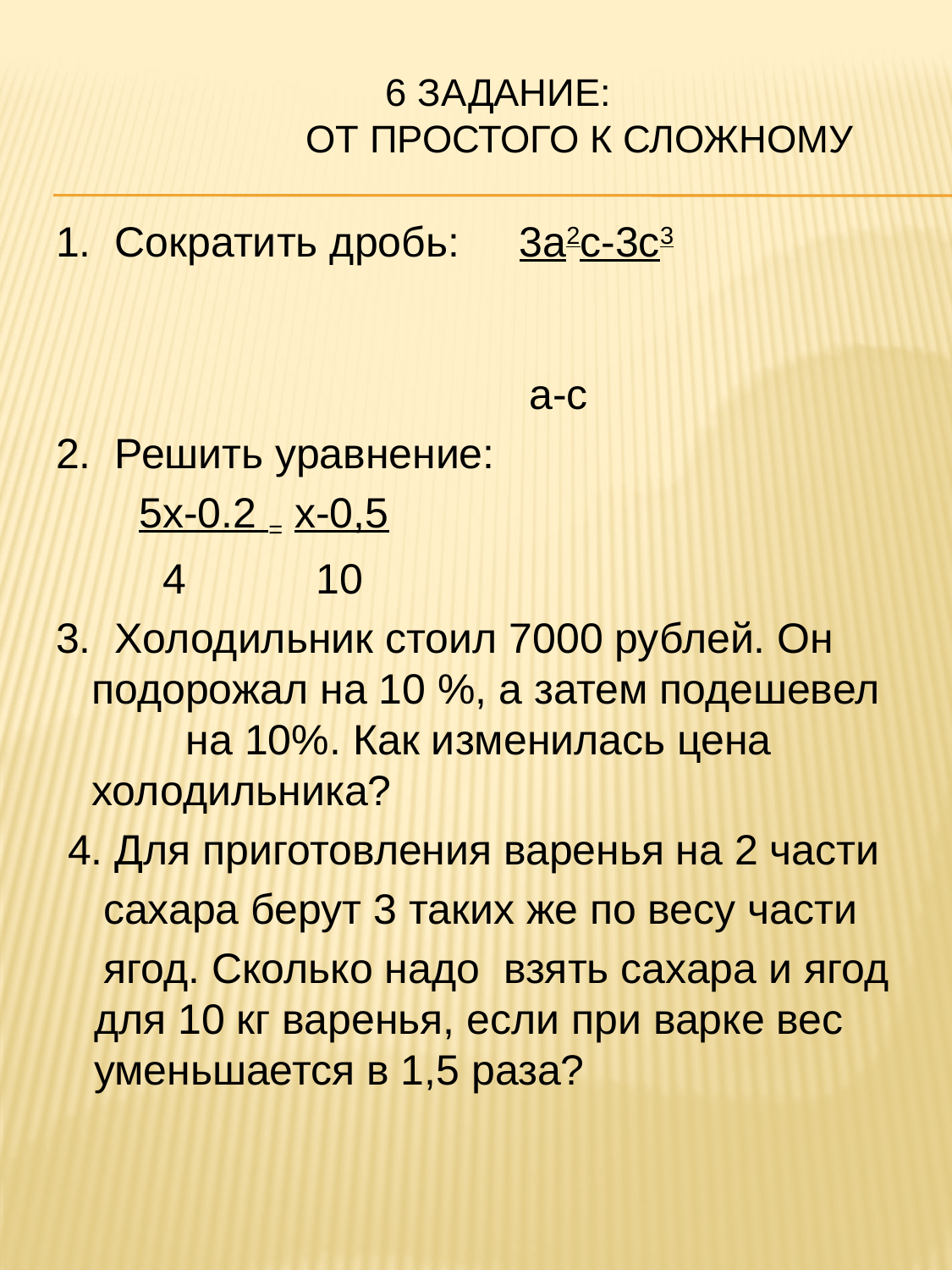

# 6 задание:                                      от простого к сложному
 1.  Сократить дробь:     3а2с-3с3                                                                                  а-с
 2.  Решить уравнение:
        5х-0.2 = х-0,5
          4           10
 3.  Холодильник стоил 7000 рублей. Он     подорожал на 10 %, а затем подешевел           на 10%. Как изменилась цена холодильника?
  4. Для приготовления варенья на 2 части
     сахара берут 3 таких же по весу части
     ягод. Сколько надо  взять сахара и ягод  для 10 кг варенья, если при варке вес уменьшается в 1,5 раза?